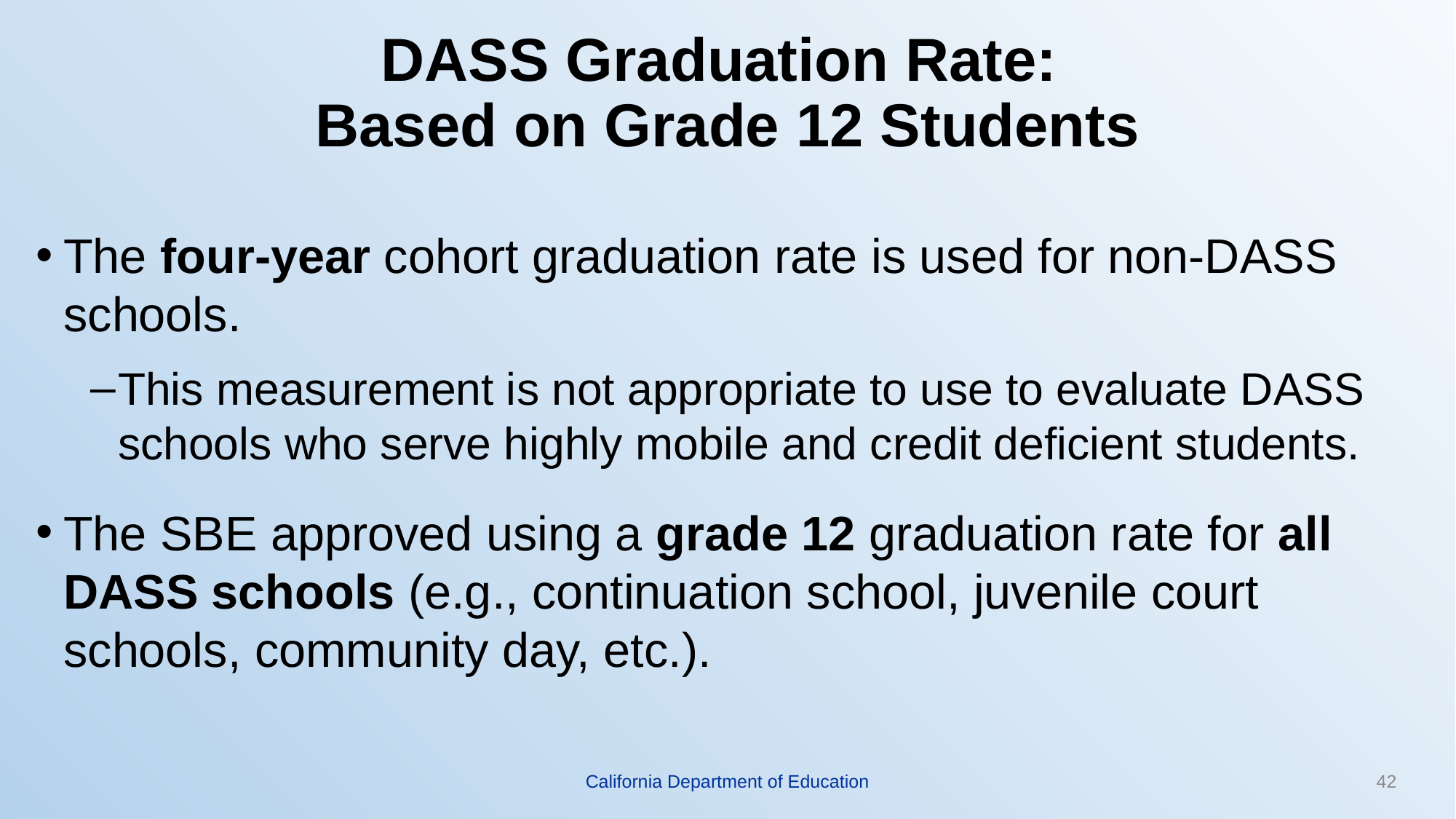

# DASS Graduation Rate: Based on Grade 12 Students
The four-year cohort graduation rate is used for non-DASS schools.
This measurement is not appropriate to use to evaluate DASS schools who serve highly mobile and credit deficient students.
The SBE approved using a grade 12 graduation rate for all DASS schools (e.g., continuation school, juvenile court schools, community day, etc.).
California Department of Education
42